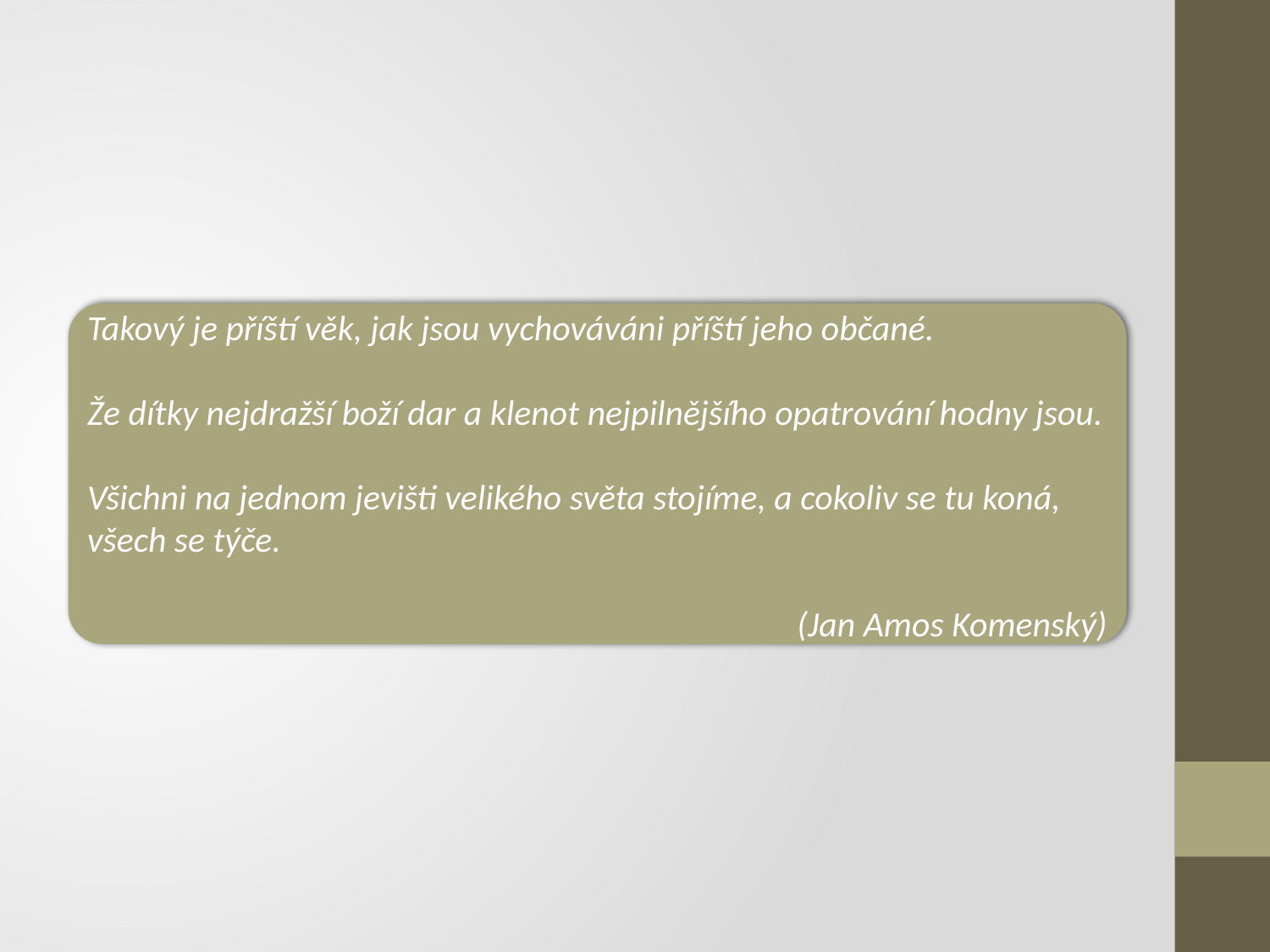

Takový je příští věk, jak jsou vychováváni příští jeho občané.

Že dítky nejdražší boží dar a klenot nejpilnějšího opatrování hodny jsou.

Všichni na jednom jevišti velikého světa stojíme, a cokoliv se tu koná,
všech se týče.

(Jan Amos Komenský)